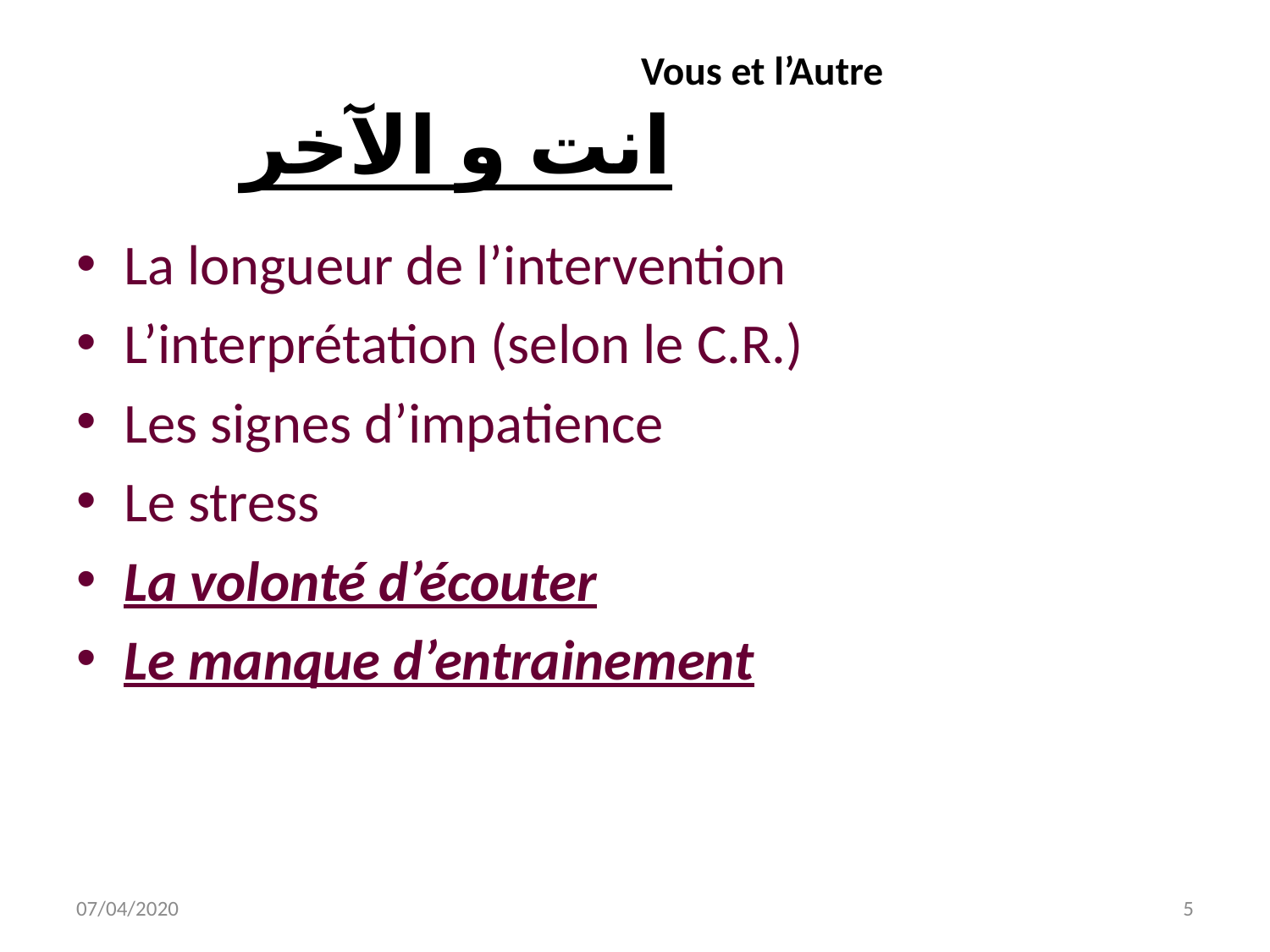

# Vous et l’Autre انت و الآخر
La longueur de l’intervention
L’interprétation (selon le C.R.)
Les signes d’impatience
Le stress
La volonté d’écouter
Le manque d’entrainement
07/04/2020
5